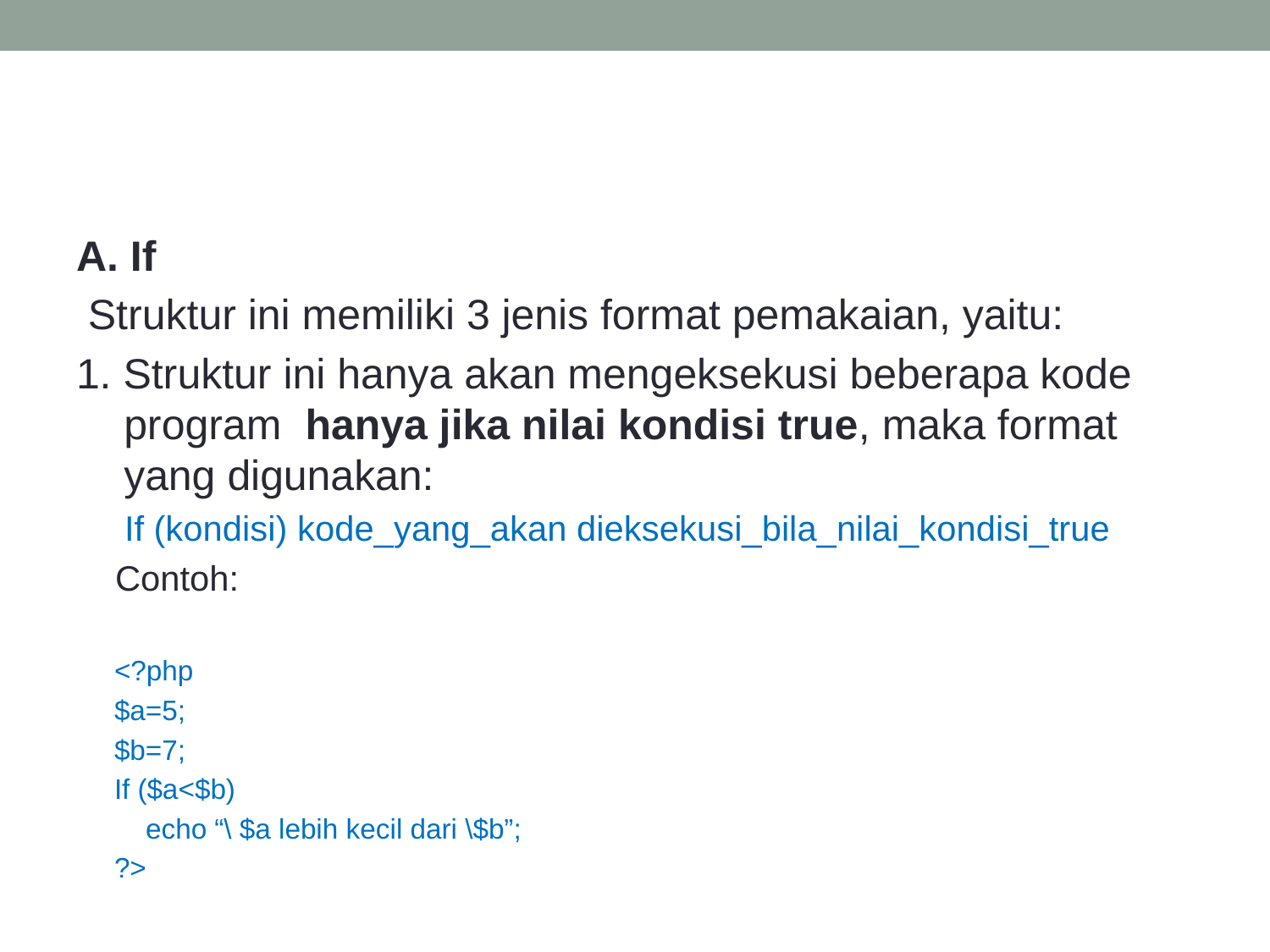

#
A. If
 Struktur ini memiliki 3 jenis format pemakaian, yaitu:
1. Struktur ini hanya akan mengeksekusi beberapa kode program  hanya jika nilai kondisi true, maka format yang digunakan:
	If (kondisi) kode_yang_akan dieksekusi_bila_nilai_kondisi_true
    Contoh:

<?php
$a=5;
$b=7;
If ($a<$b)
    echo “\ $a lebih kecil dari \$b”;
?>